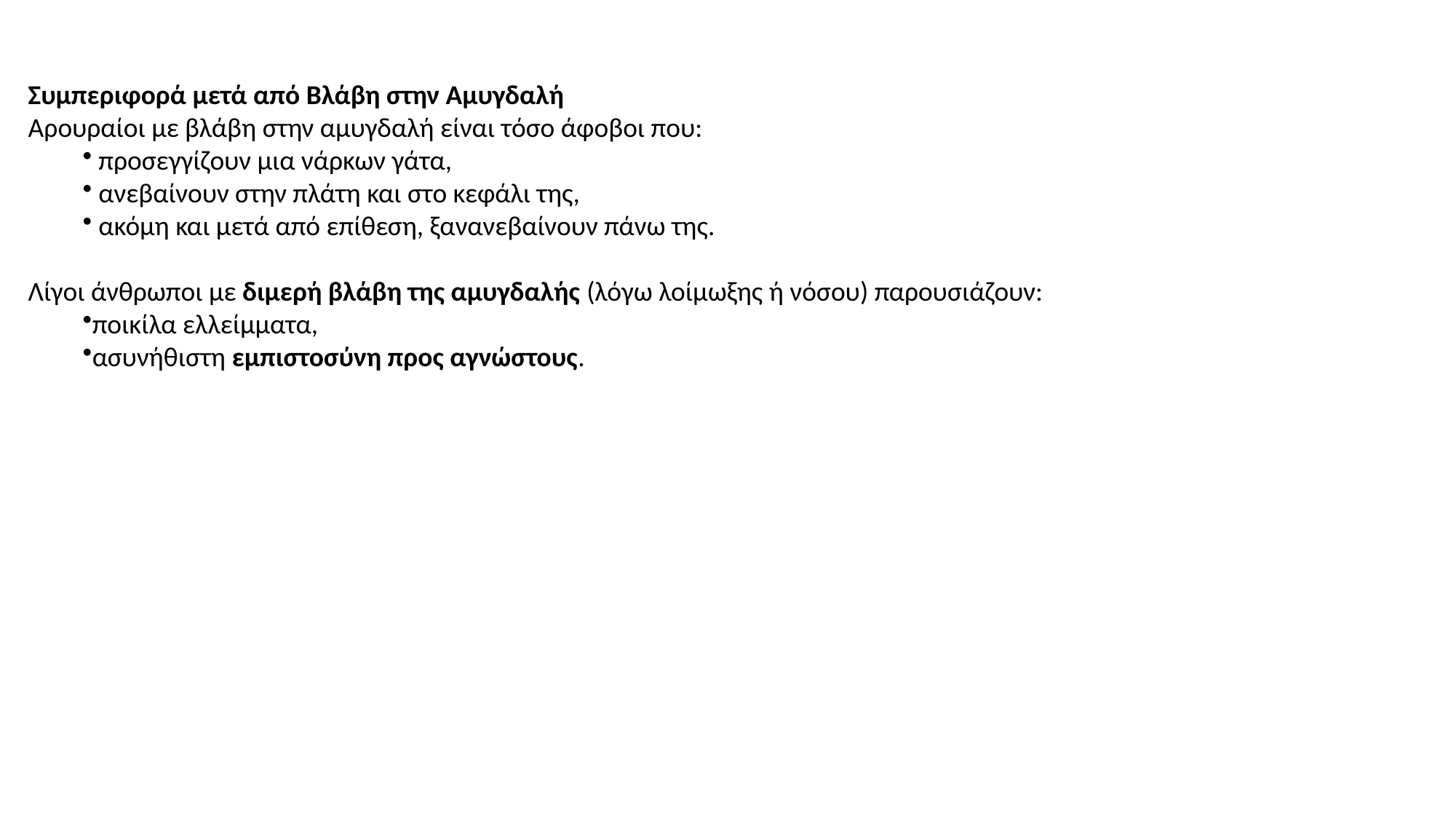

Συμπεριφορά μετά από Βλάβη στην Αμυγδαλή
Αρουραίοι με βλάβη στην αμυγδαλή είναι τόσο άφοβοι που:
 προσεγγίζουν μια νάρκων γάτα,
 ανεβαίνουν στην πλάτη και στο κεφάλι της,
 ακόμη και μετά από επίθεση, ξανανεβαίνουν πάνω της.

Λίγοι άνθρωποι με διμερή βλάβη της αμυγδαλής (λόγω λοίμωξης ή νόσου) παρουσιάζουν:
ποικίλα ελλείμματα,
ασυνήθιστη εμπιστοσύνη προς αγνώστους.